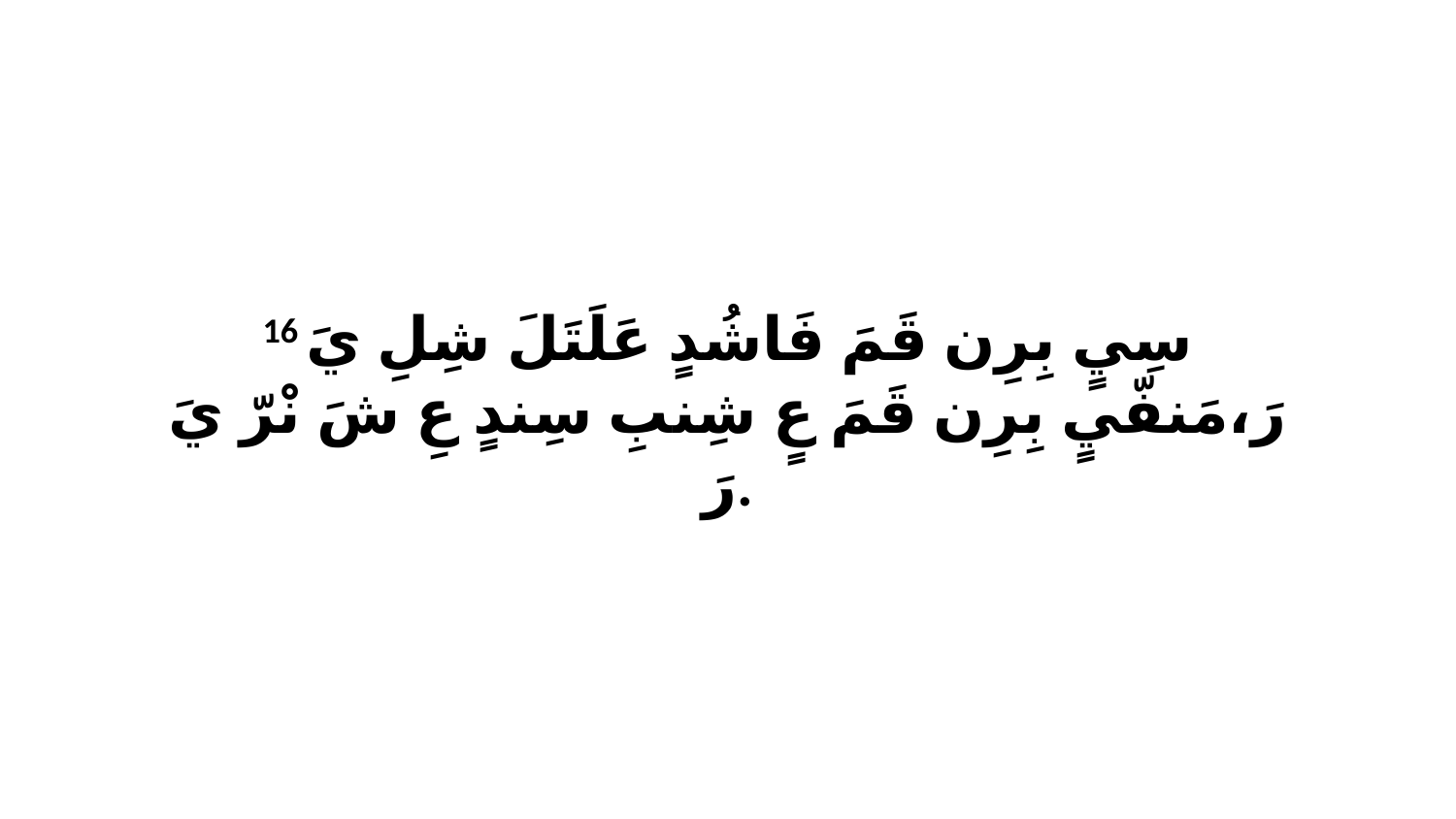

16 سِيٍ بِرِن قَمَ فَاشُدٍ عَلَتَلَ شِلِ يَ رَ،مَنفّيٍ بِرِن قَمَ عٍ شِنبِ سِندٍ عِ شَ نْرّ يَ رَ.